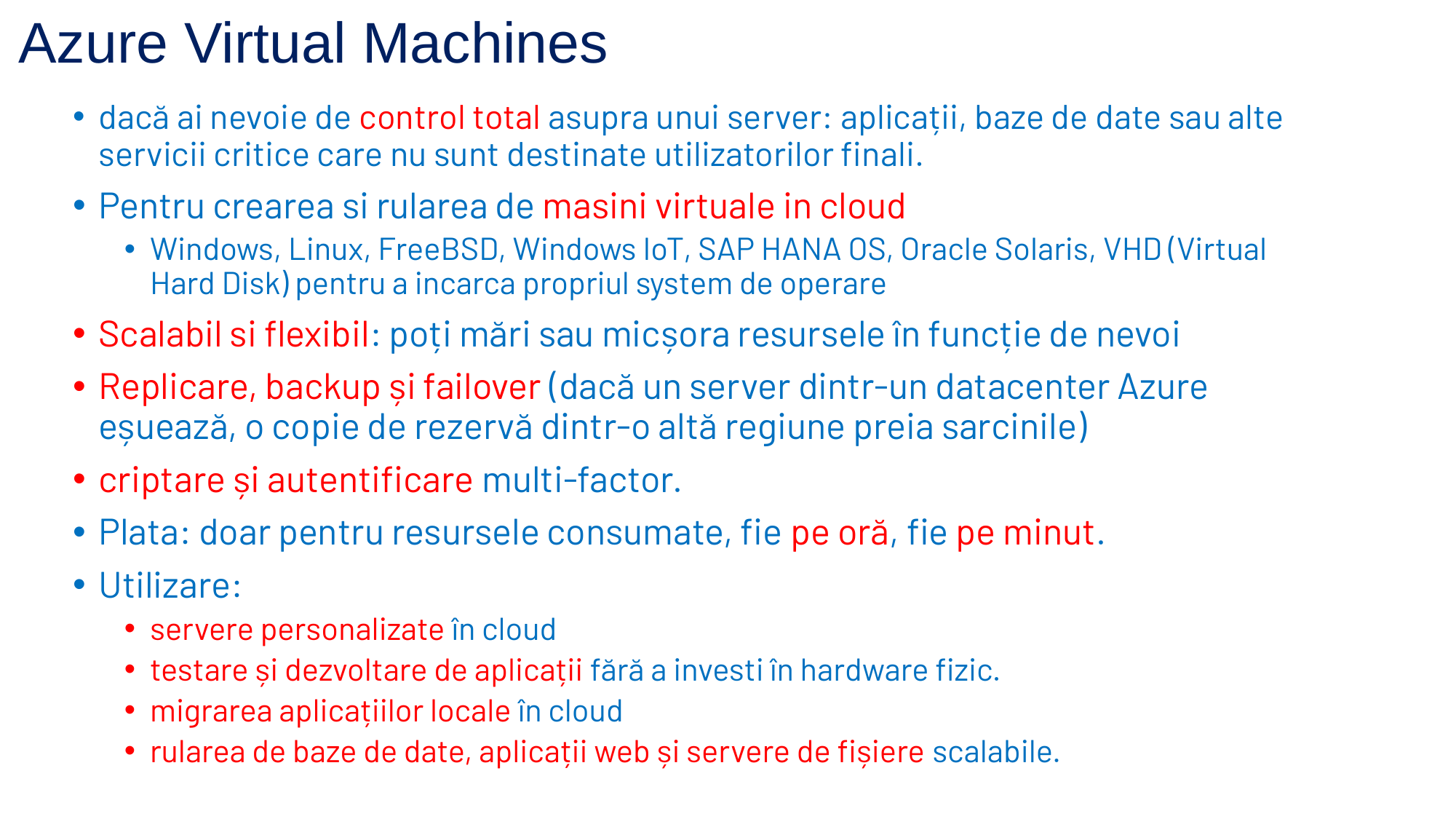

# Azure Virtual Machines
dacă ai nevoie de control total asupra unui server: aplicații, baze de date sau alte servicii critice care nu sunt destinate utilizatorilor finali.
Pentru crearea si rularea de masini virtuale in cloud
Windows, Linux, FreeBSD, Windows IoT, SAP HANA OS, Oracle Solaris, VHD (Virtual Hard Disk) pentru a incarca propriul system de operare
Scalabil si flexibil: poți mări sau micșora resursele în funcție de nevoi
Replicare, backup și failover (dacă un server dintr-un datacenter Azure eșuează, o copie de rezervă dintr-o altă regiune preia sarcinile)
criptare și autentificare multi-factor.
Plata: doar pentru resursele consumate, fie pe oră, fie pe minut.
Utilizare:
servere personalizate în cloud
testare și dezvoltare de aplicații fără a investi în hardware fizic.
migrarea aplicațiilor locale în cloud
rularea de baze de date, aplicații web și servere de fișiere scalabile.